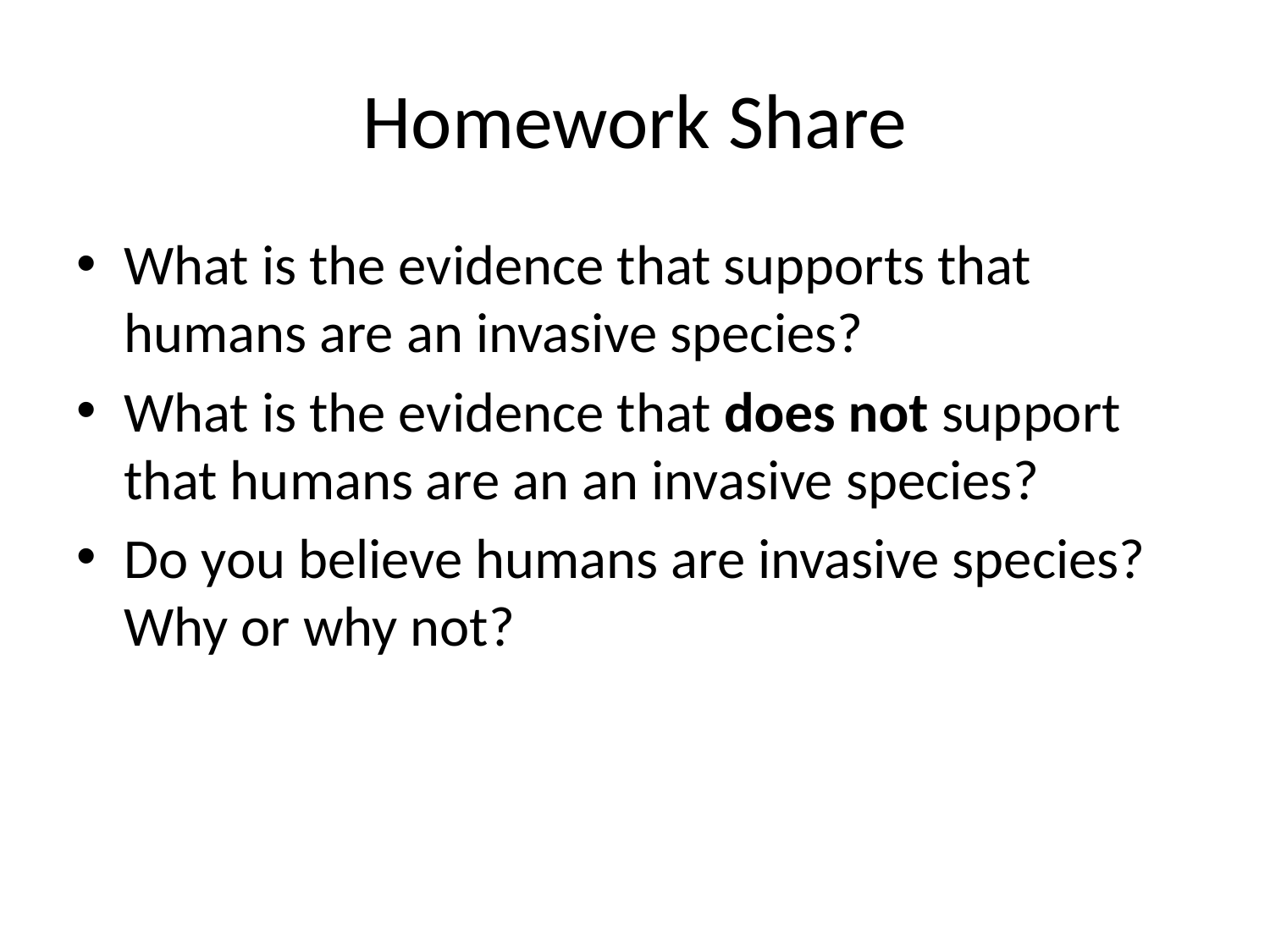

# Homework Share
What is the evidence that supports that humans are an invasive species?
What is the evidence that does not support that humans are an an invasive species?
Do you believe humans are invasive species? Why or why not?